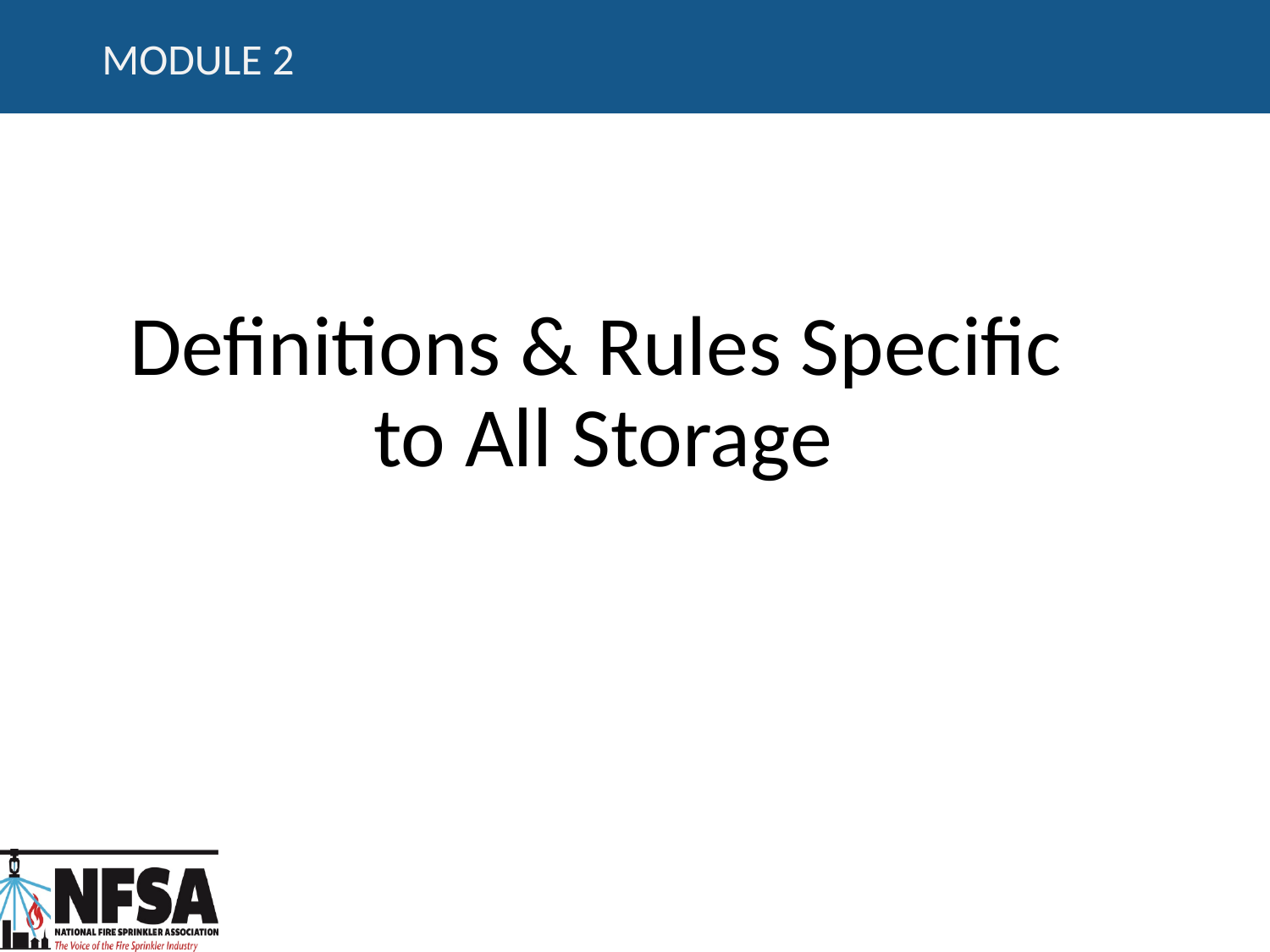

# Module 2
Definitions & Rules Specific to All Storage